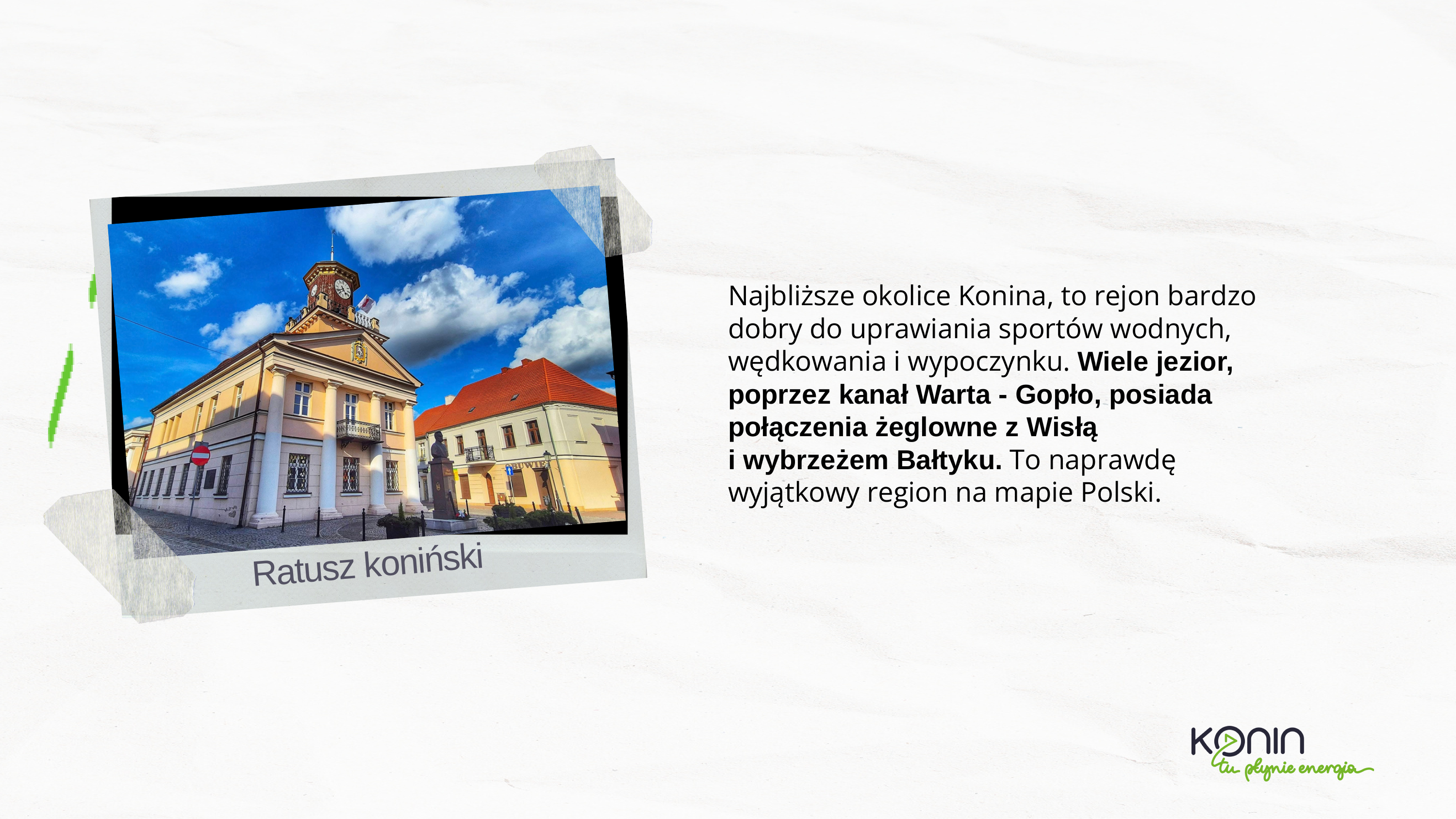

Najbliższe okolice Konina, to rejon bardzo dobry do uprawiania sportów wodnych, wędkowania i wypoczynku. Wiele jezior, poprzez kanał Warta - Gopło, posiada połączenia żeglowne z Wisłą
i wybrzeżem Bałtyku. To naprawdę wyjątkowy region na mapie Polski.

Ratusz koniński